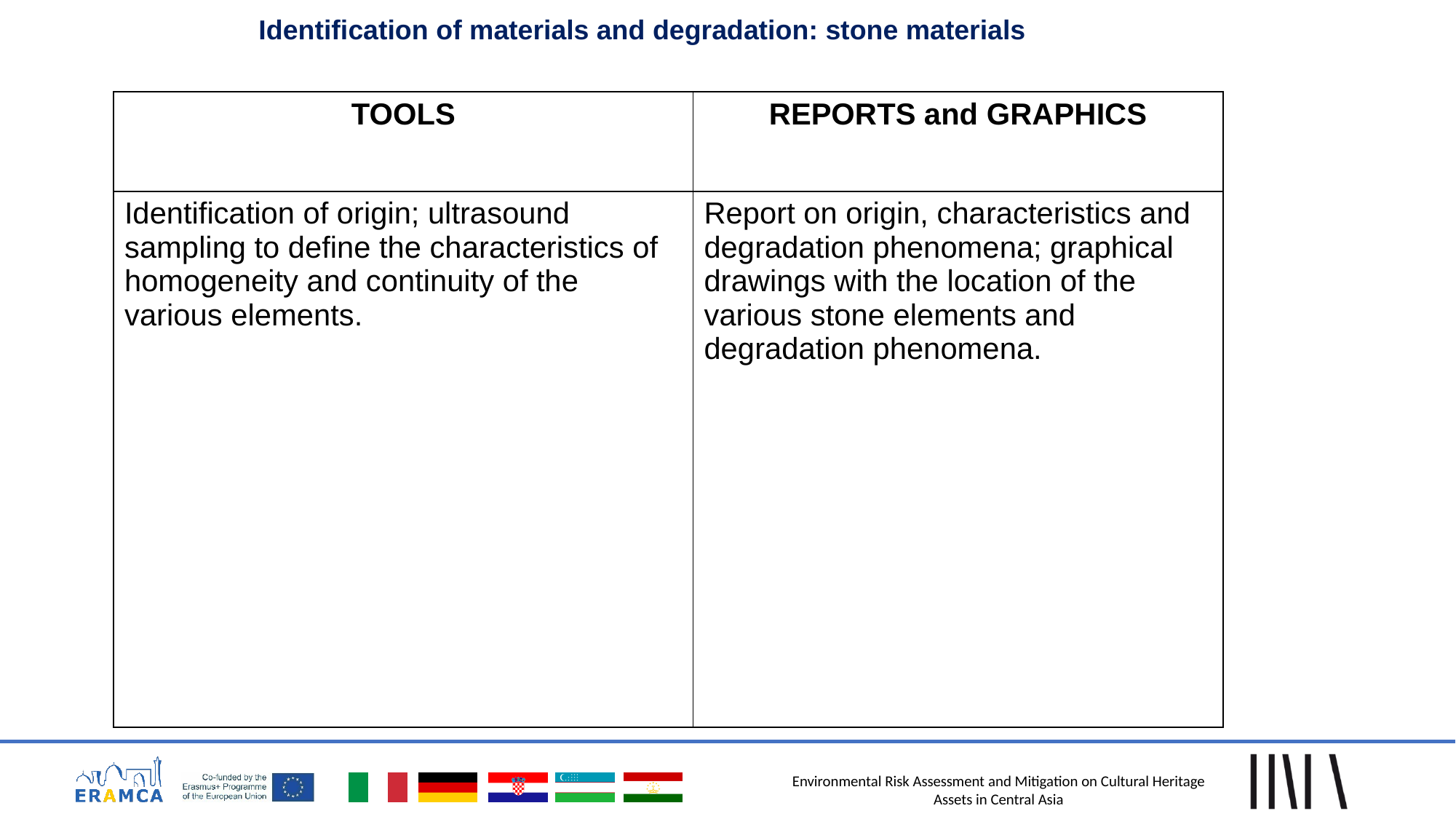

Identification of materials and degradation: stone materials

| TOOLS | REPORTS and GRAPHICS |
| --- | --- |
| Identification of origin; ultrasound sampling to define the characteristics of homogeneity and continuity of the various elements. | Report on origin, characteristics and degradation phenomena; graphical drawings with the location of the various stone elements and degradation phenomena. |